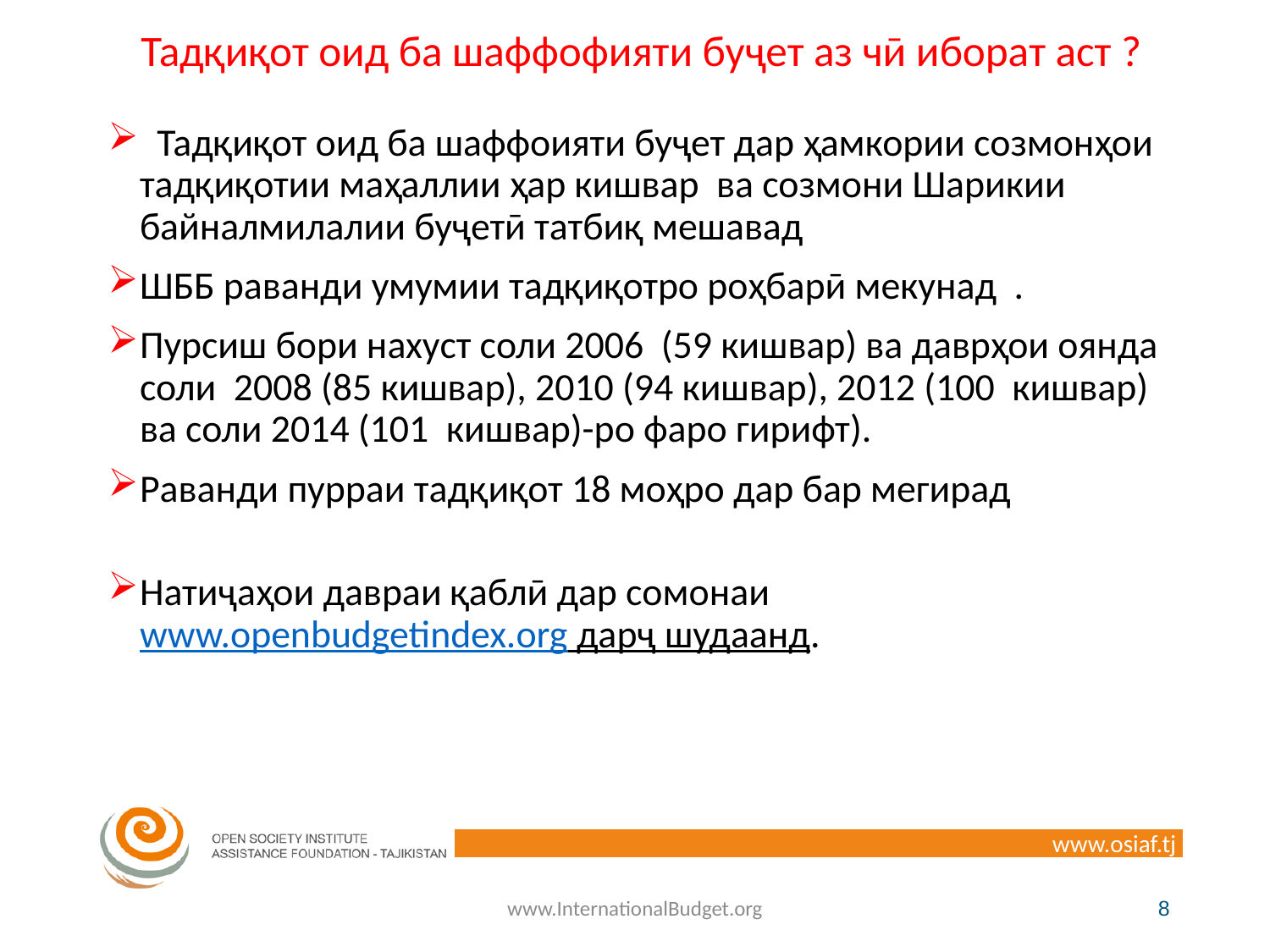

# Тадқиқот оид ба шаффофияти буҷет аз чӣ иборат аст ?
  Тадқиқот оид ба шаффоияти буҷет дар ҳамкории созмонҳои  тадқиқотии маҳаллии ҳар кишвар  ва созмони Шарикии байналмилалии буҷетӣ татбиқ мешавад
ШББ раванди умумии тадқиқотро роҳбарӣ мекунад  .
Пурсиш бори нахуст соли 2006  (59 кишвар) ва даврҳои оянда соли  2008 (85 кишвар), 2010 (94 кишвар), 2012 (100  кишвар) ва соли 2014 (101  кишвар)-ро фаро гирифт).
Раванди пурраи тадқиқот 18 моҳро дар бар мегирад

Натиҷаҳои давраи қаблӣ дар сомонаи  www.openbudgetindex.org дарҷ шудаанд.

www.InternationalBudget.org
8